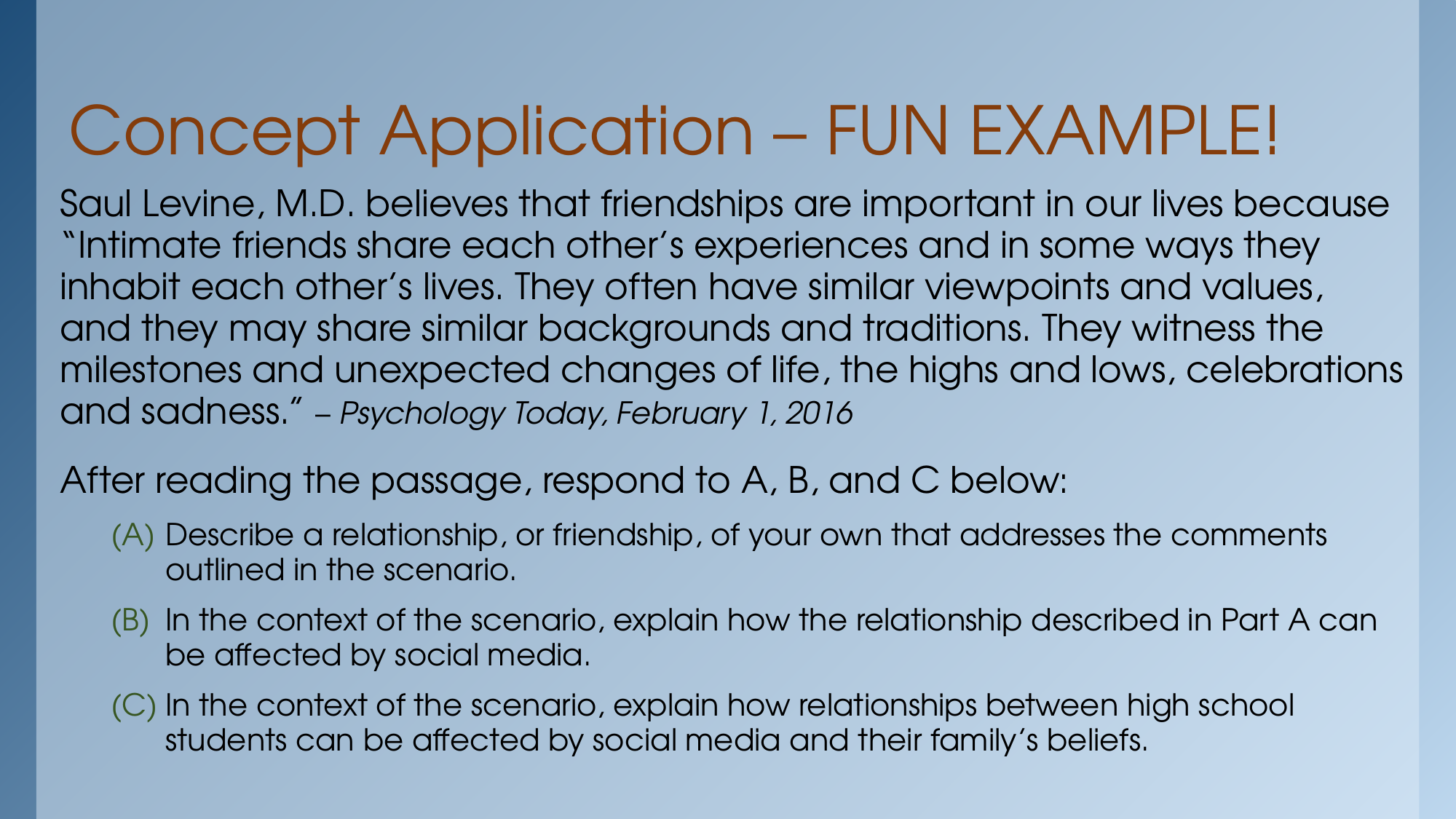

# Concept Application – FUN EXAMPLE!
Saul Levine, M.D. believes that friendships are important in our lives because “Intimate friends share each other’s experiences and in some ways they inhabit each other’s lives. They often have similar viewpoints and values, and they may share similar backgrounds and traditions. They witness the milestones and unexpected changes of life, the highs and lows, celebrations and sadness.” – Psychology Today, February 1, 2016
After reading the passage, respond to A, B, and C below:
Describe a relationship, or friendship, of your own that addresses the comments outlined in the scenario.
In the context of the scenario, explain how the relationship described in Part A can be affected by social media.
In the context of the scenario, explain how relationships between high school students can be affected by social media and their family’s beliefs.